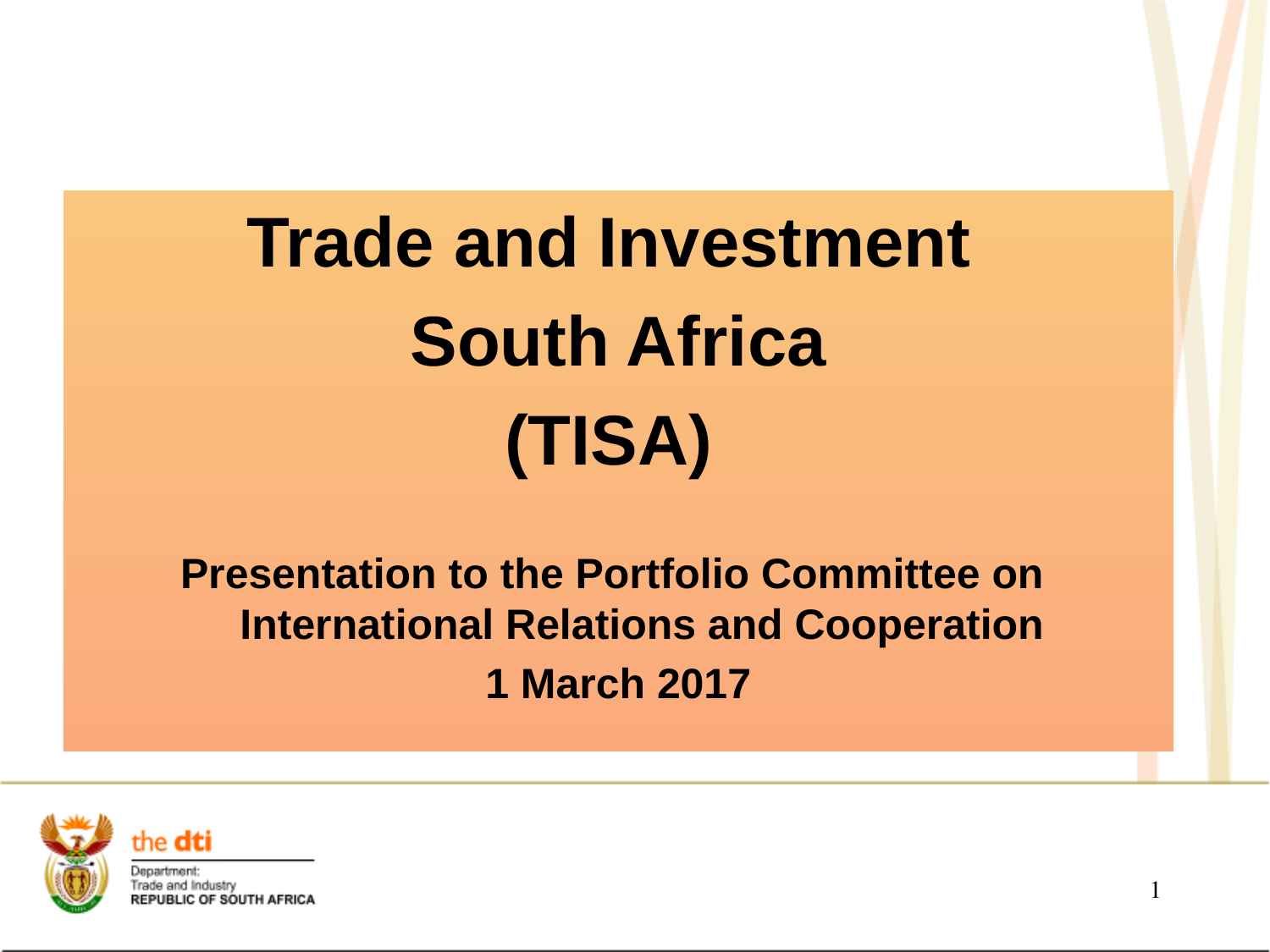

Trade and Investment
South Africa
(TISA)

Presentation to the Portfolio Committee on  International Relations and Cooperation
1 March 2017
1